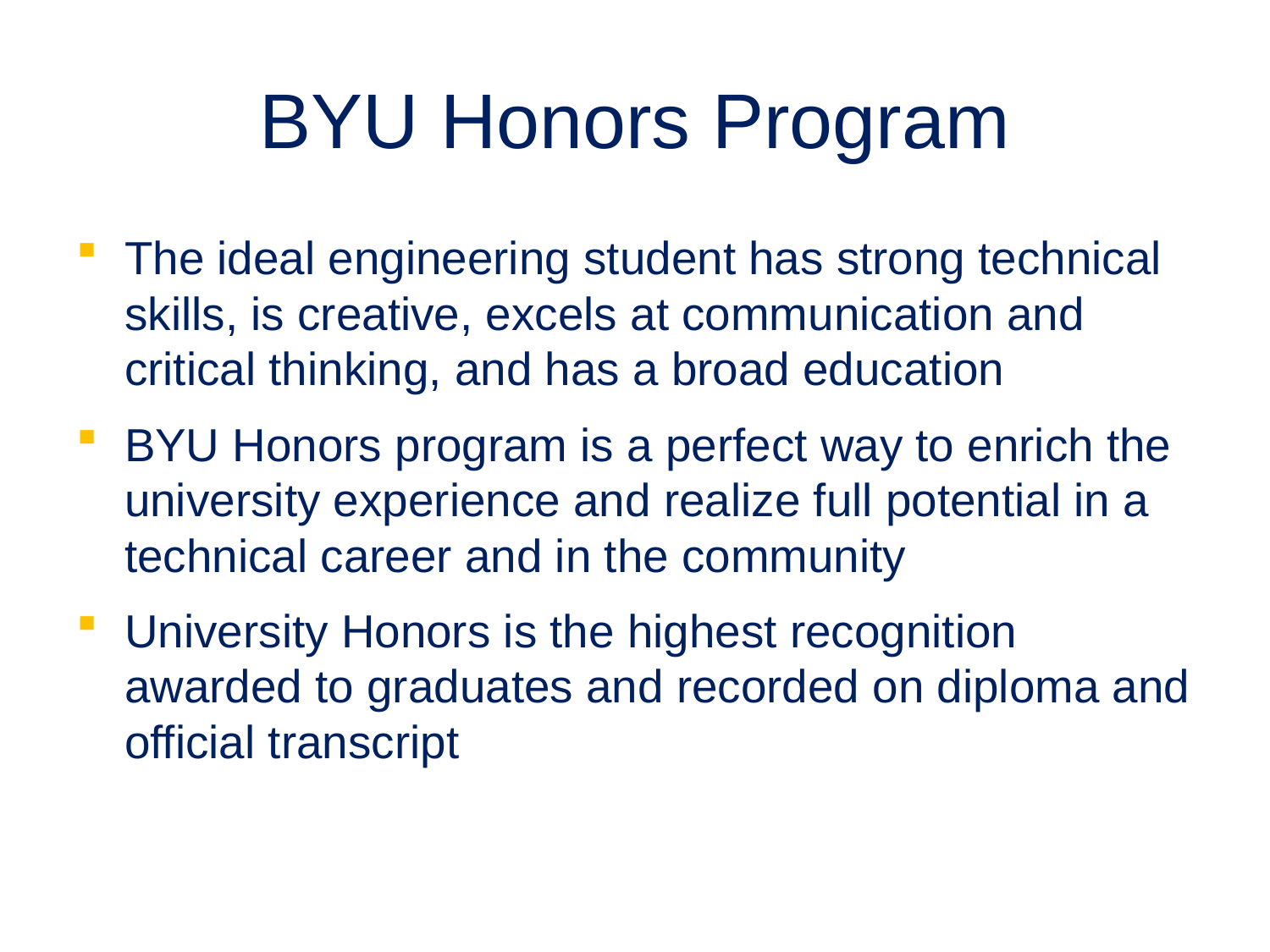

# BYU Honors Program
The ideal engineering student has strong technical skills, is creative, excels at communication and critical thinking, and has a broad education
BYU Honors program is a perfect way to enrich the university experience and realize full potential in a technical career and in the community
University Honors is the highest recognition awarded to graduates and recorded on diploma and official transcript